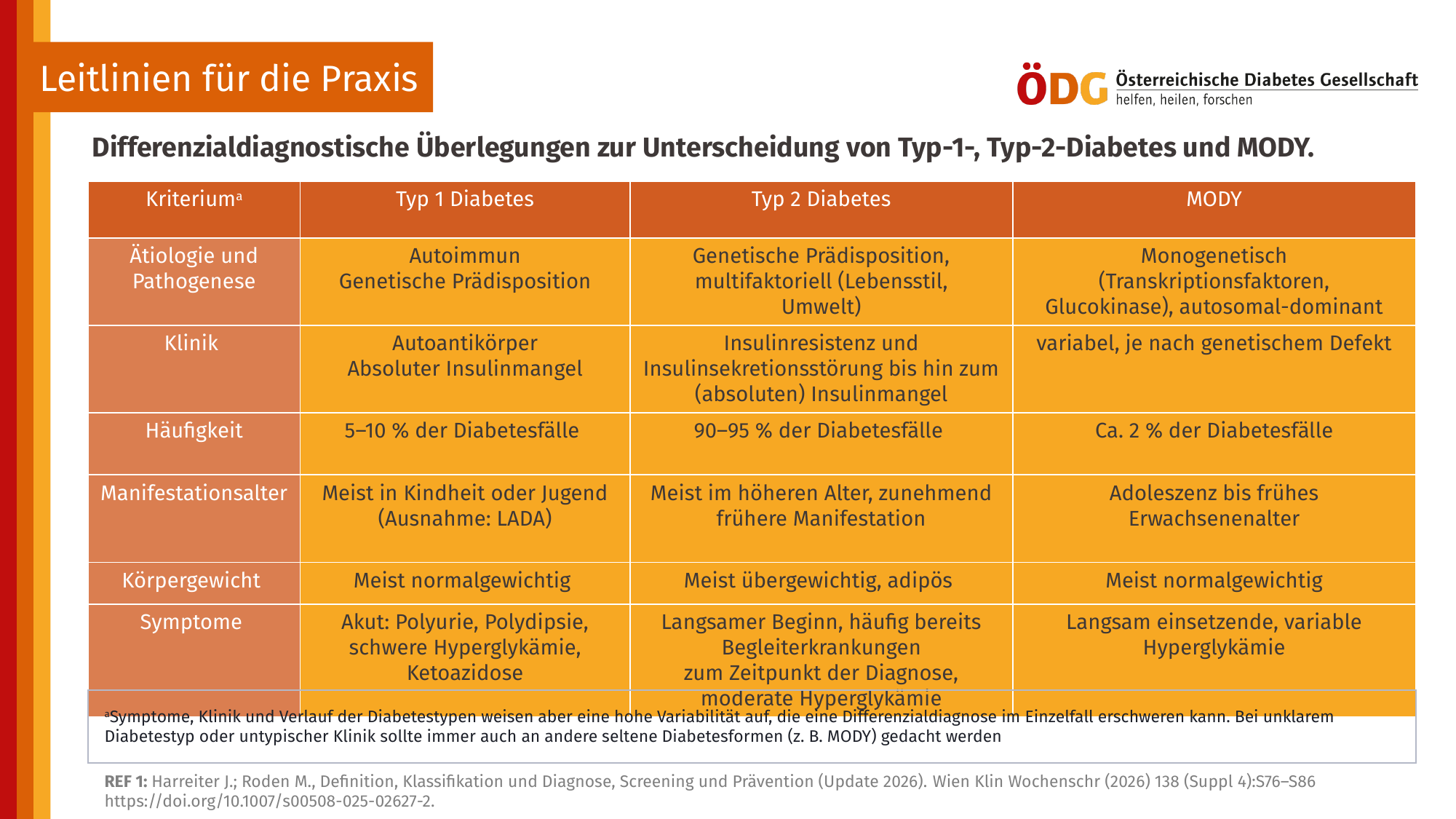

Differenzialdiagnostische Überlegungen zur Unterscheidung von Typ-1-, Typ-2-Diabetes und MODY.
| Kriteriuma | Typ 1 Diabetes | Typ 2 Diabetes | MODY |
| --- | --- | --- | --- |
| Ätiologie und Pathogenese | Autoimmun Genetische Prädisposition | Genetische Prädisposition, multifaktoriell (Lebensstil, Umwelt) | Monogenetisch (Transkriptionsfaktoren, Glucokinase), autosomal-dominant |
| Klinik | Autoantikörper Absoluter Insulinmangel | Insulinresistenz und Insulinsekretionsstörung bis hin zum (absoluten) Insulinmangel | variabel, je nach genetischem Defekt |
| Häufigkeit | 5–10 % der Diabetesfälle | 90–95 % der Diabetesfälle | Ca. 2 % der Diabetesfälle |
| Manifestationsalter | Meist in Kindheit oder Jugend (Ausnahme: LADA) | Meist im höheren Alter, zunehmend frühere Manifestation | Adoleszenz bis frühes Erwachsenenalter |
| Körpergewicht | Meist normalgewichtig | Meist übergewichtig, adipös | Meist normalgewichtig |
| Symptome | Akut: Polyurie, Polydipsie, schwere Hyperglykämie, Ketoazidose | Langsamer Beginn, häufig bereits Begleiterkrankungen zum Zeitpunkt der Diagnose, moderate Hyperglykämie | Langsam einsetzende, variable Hyperglykämie |
| aSymptome, Klinik und Verlauf der Diabetestypen weisen aber eine hohe Variabilität auf, die eine Differenzialdiagnose im Einzelfall erschweren kann. Bei unklarem Diabetestyp oder untypischer Klinik sollte immer auch an andere seltene Diabetesformen (z. B. MODY) gedacht werden |
| --- |
| REF 1: Harreiter J.; Roden M., Definition, Klassifikation und Diagnose, Screening und Prävention (Update 2026). Wien Klin Wochenschr (2026) 138 (Suppl 4):S76–S86 https://doi.org/10.1007/s00508-025-02627-2. |
| --- |